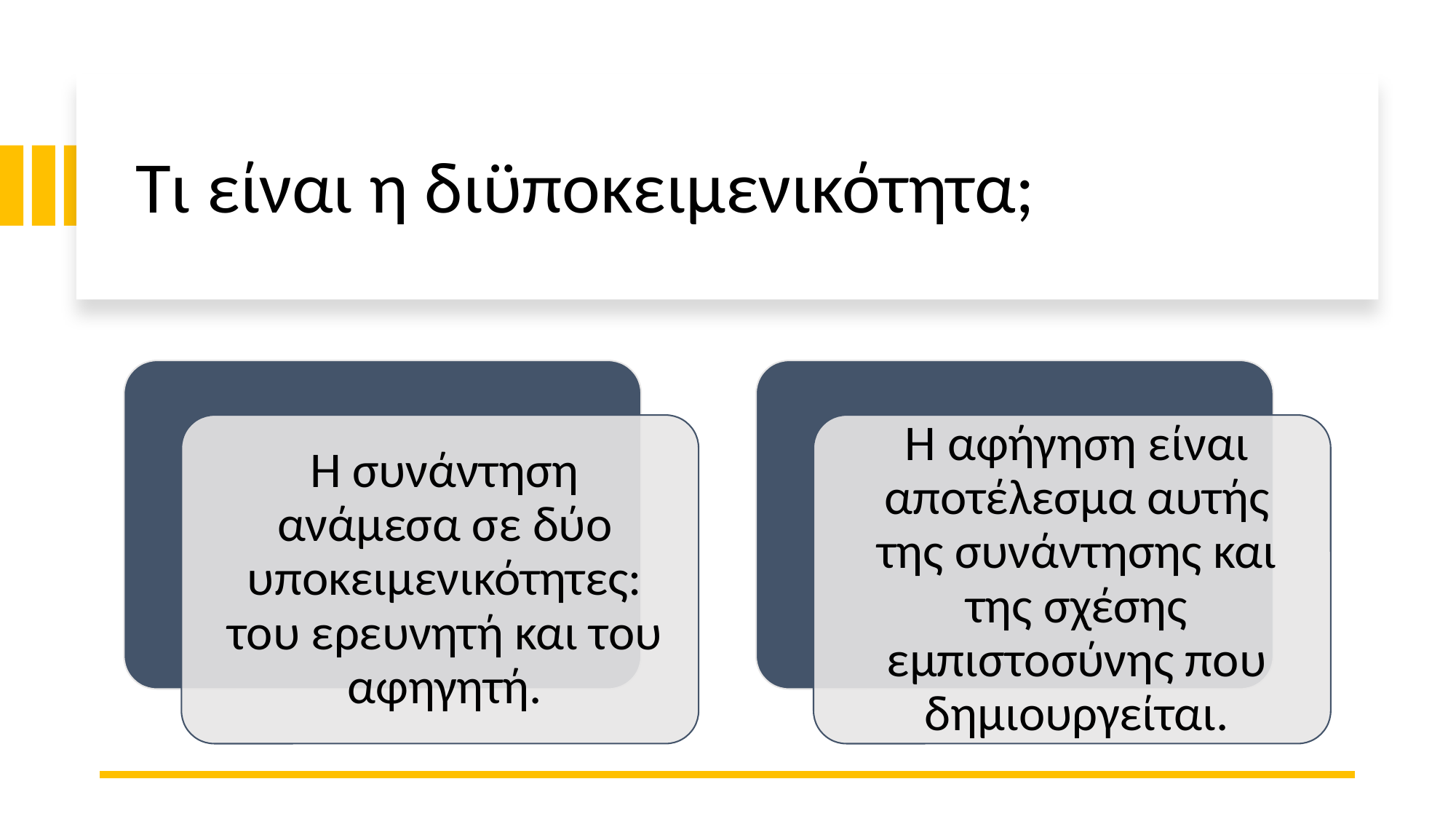

# Τι είναι η διϋποκειμενικότητα;

Η συνάντηση ανάμεσα σε δύο υποκειμενικότητες: του ερευνητή και του αφηγητή.
Η αφήγηση είναι αποτέλεσμα αυτής της συνάντησης και της σχέσης εμπιστοσύνης που δημιουργείται.